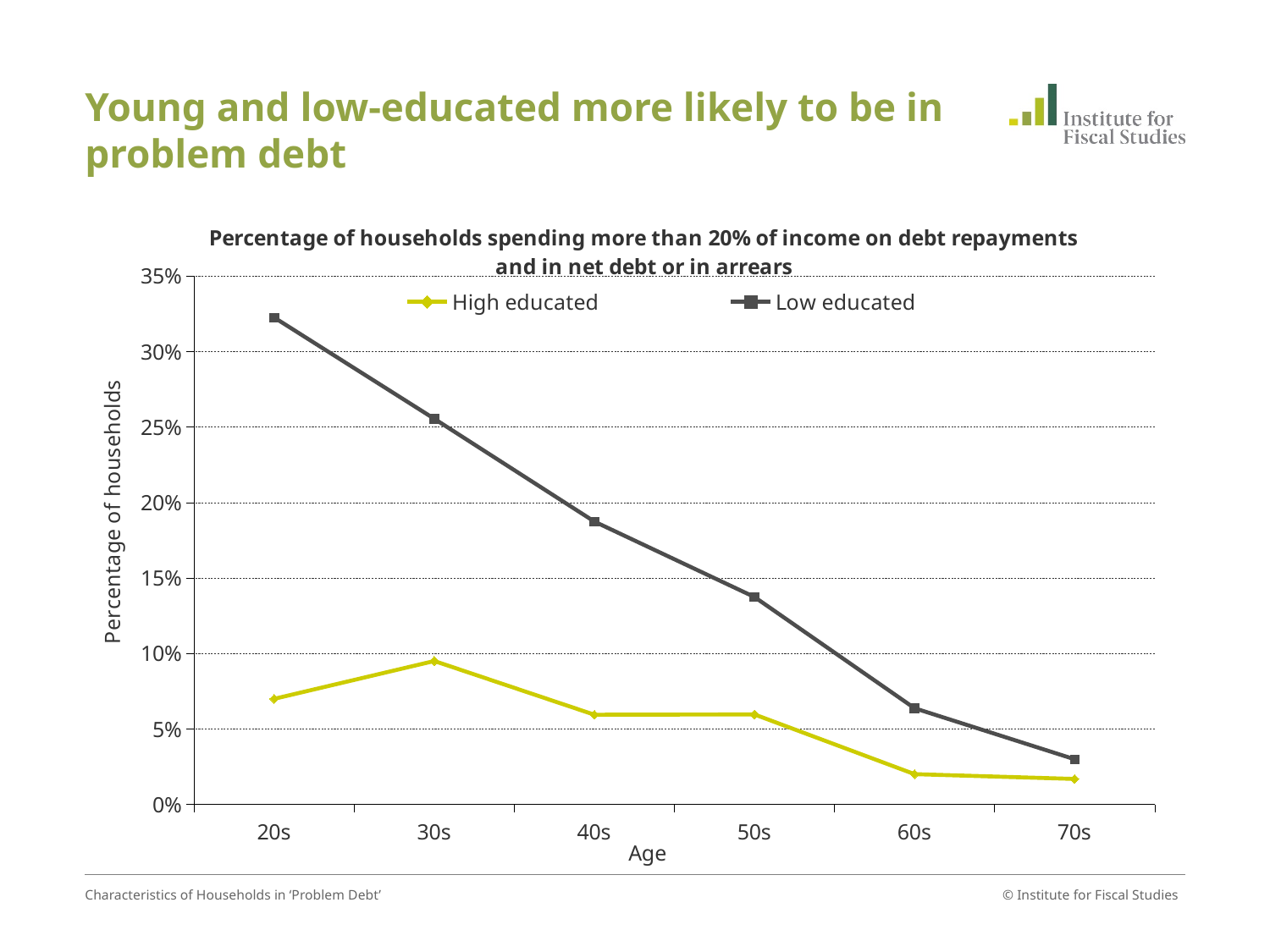

# Young and low-educated more likely to be in problem debt

### Chart: Percentage of households spending more than 20% of income on debt repayments and in net debt or in arrears

| Category |  |  |
|---|---|---|
| 20s | 0.0700198784470558 | 0.32261106371879666 |
| 30s | 0.09508067369461062 | 0.255514055490494 |
| 40s | 0.05946792289614706 | 0.18743400275707275 |
| 50s | 0.05966418236494062 | 0.13748888671398204 |
| 60s | 0.0201117191463709 | 0.06376585364341741 |
| 70s | 0.016929451376199705 | 0.02996639721095561 |
Characteristics of Households in ‘Problem Debt’
© Institute for Fiscal Studies